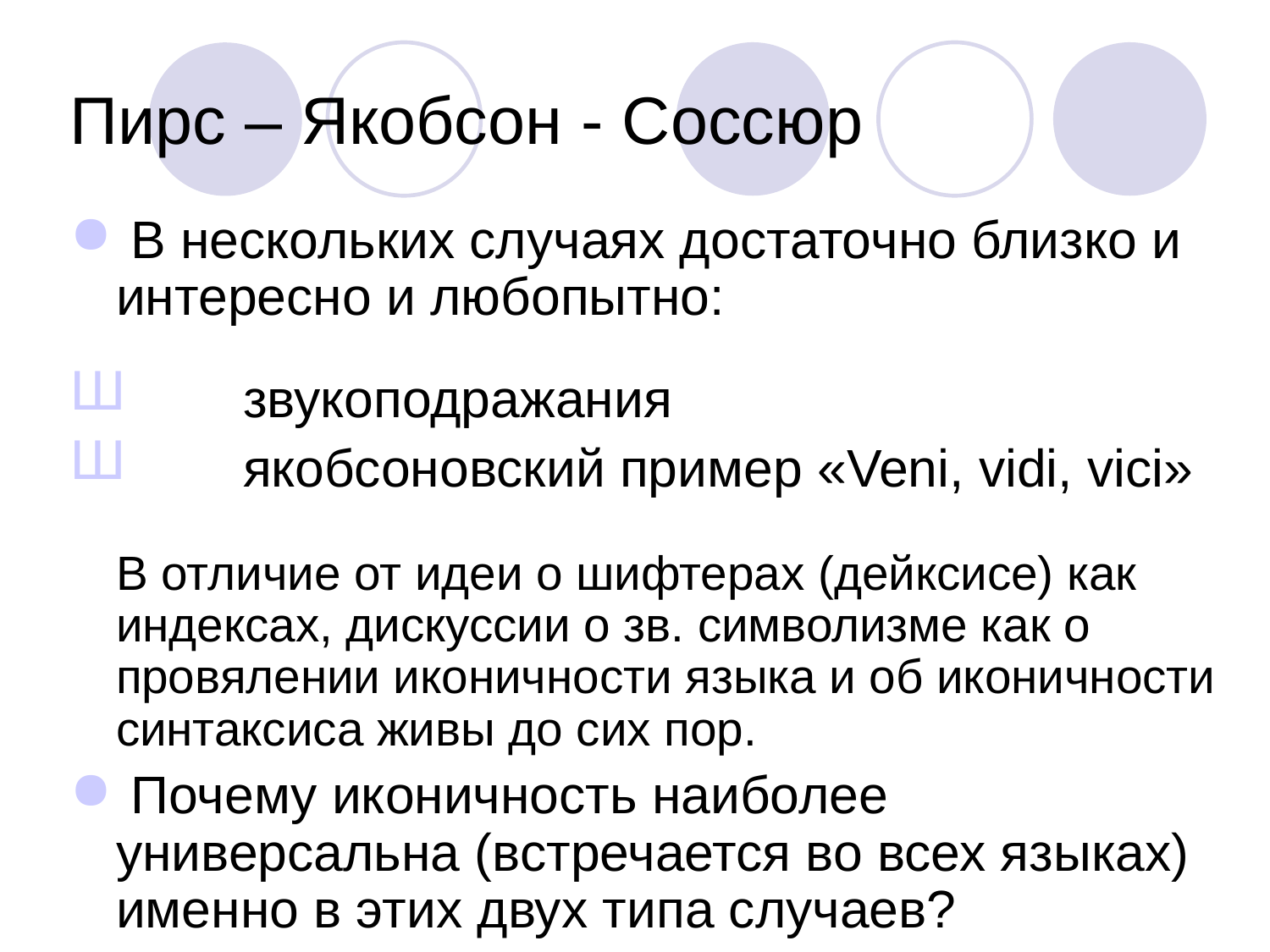

# Пирс – Якобсон - Соссюр
 В нескольких случаях достаточно близко и интересно и любопытно:

	звукоподражания
	якобсоновский пример «Veni, vidi, vici»

	В отличие от идеи о шифтерах (дейксисе) как индексах, дискуссии о зв. символизме как о провялении иконичности языка и об иконичности синтаксиса живы до сих пор.
 Почему иконичность наиболее универсальна (встречается во всех языках) именно в этих двух типа случаев?